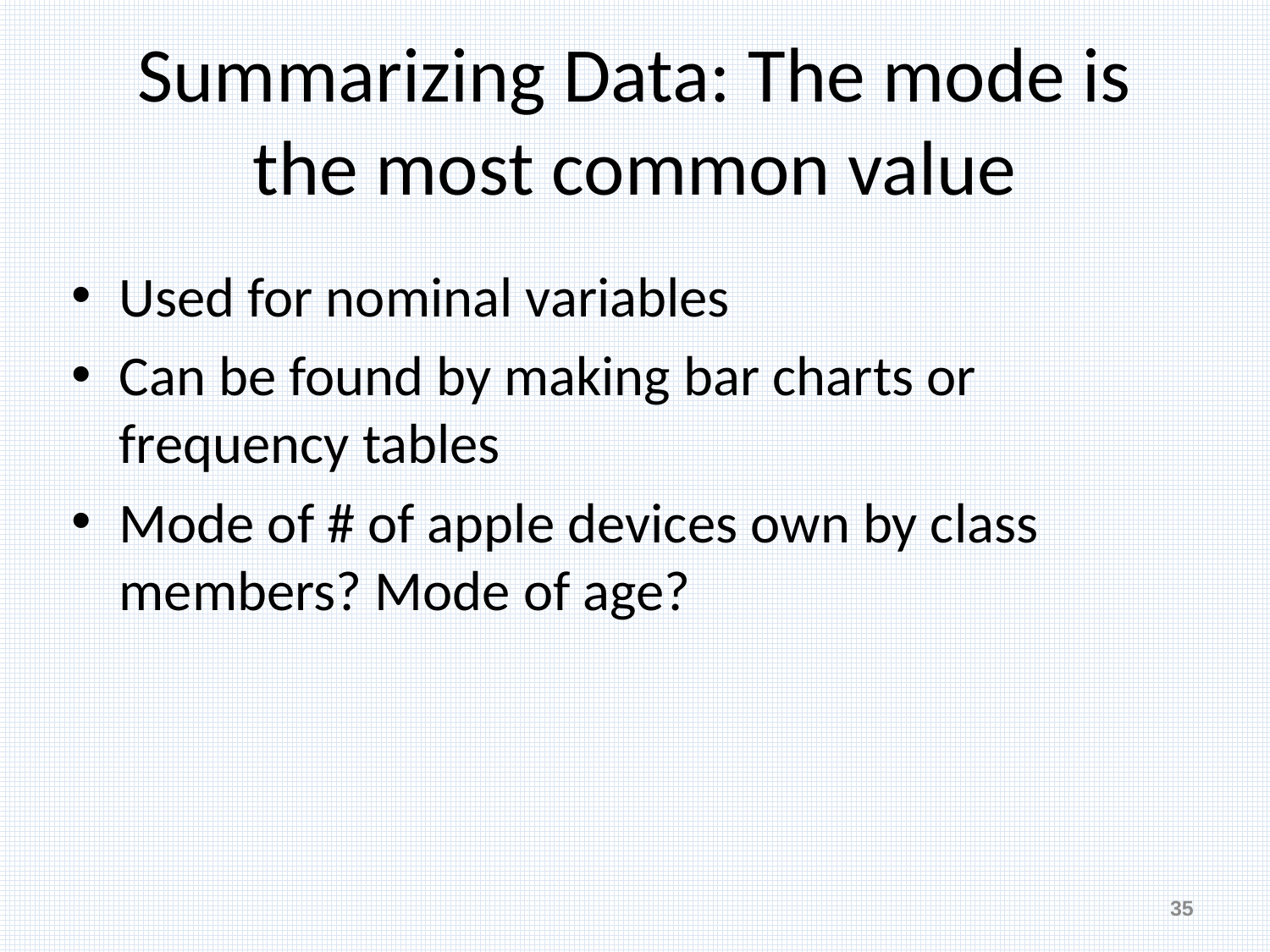

# Summarizing Data: The mode is the most common value
Used for nominal variables
Can be found by making bar charts or frequency tables
Mode of # of apple devices own by class members? Mode of age?
35